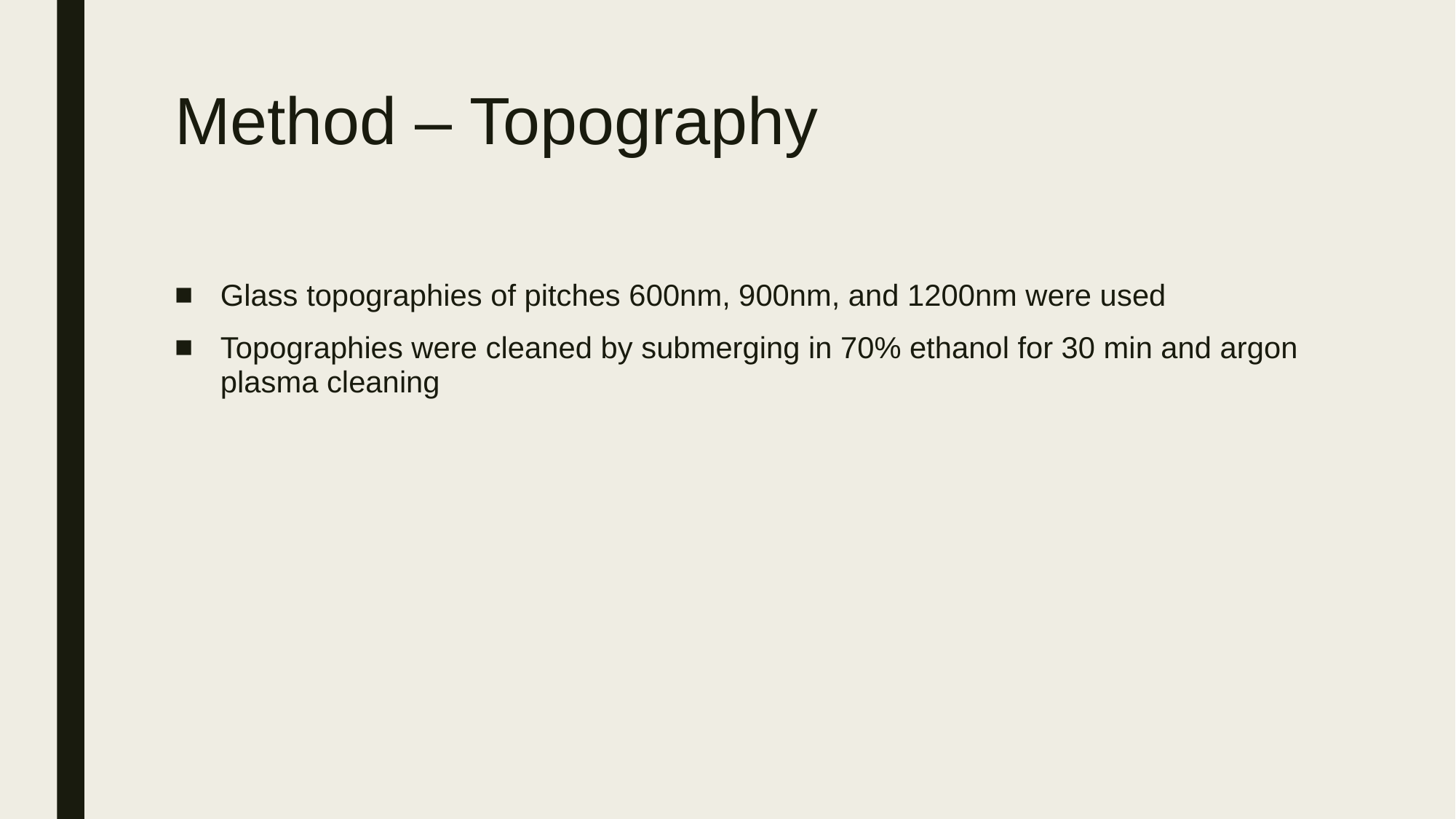

# Method – Topography
Glass topographies of pitches 600nm, 900nm, and 1200nm were used
Topographies were cleaned by submerging in 70% ethanol for 30 min and argon plasma cleaning